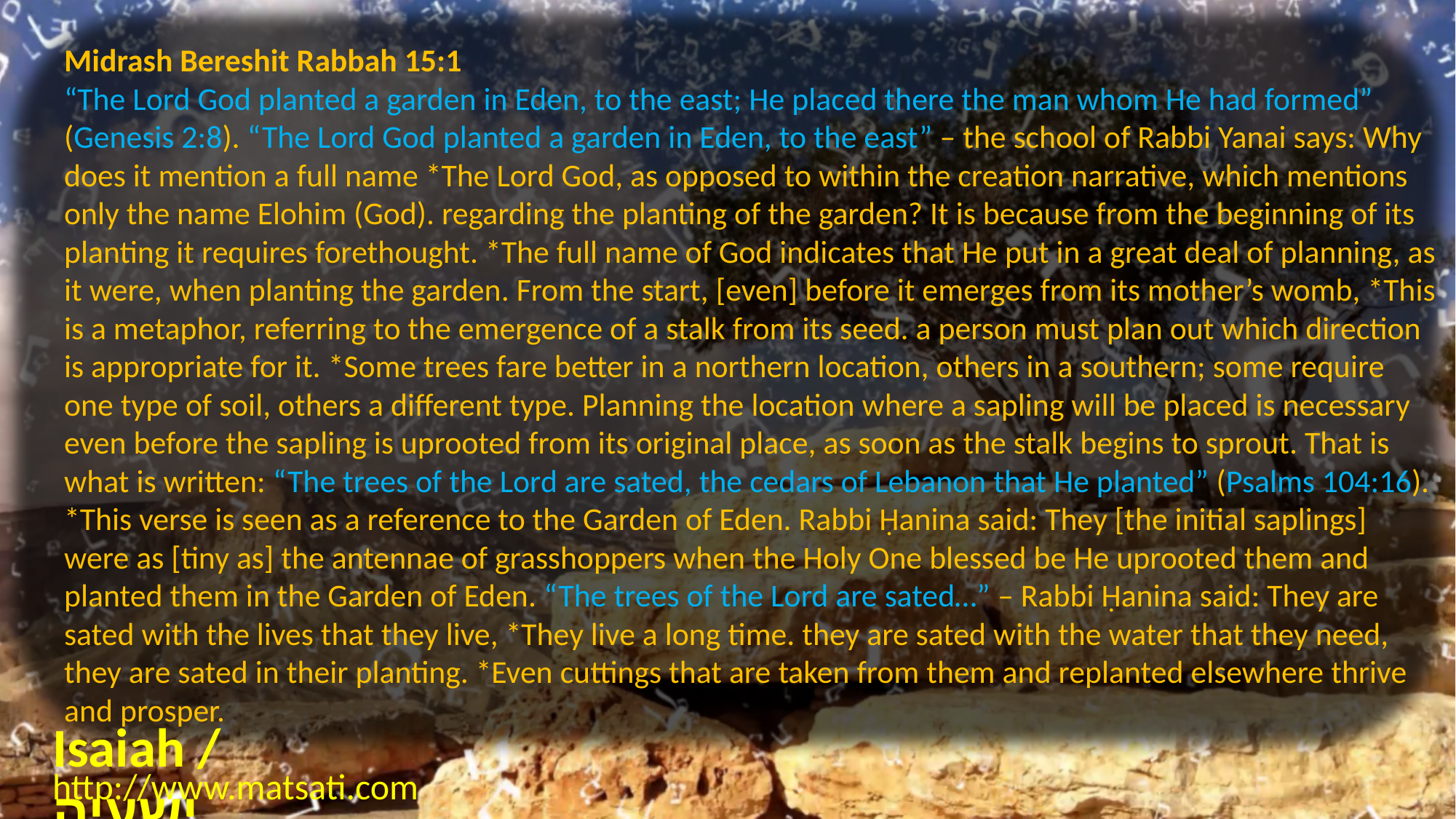

Midrash Bereshit Rabbah 15:1
“The Lord God planted a garden in Eden, to the east; He placed there the man whom He had formed” (Genesis 2:8). “The Lord God planted a garden in Eden, to the east” – the school of Rabbi Yanai says: Why does it mention a full name *The Lord God, as opposed to within the creation narrative, which mentions only the name Elohim (God). regarding the planting of the garden? It is because from the beginning of its planting it requires forethought. *The full name of God indicates that He put in a great deal of planning, as it were, when planting the garden. From the start, [even] before it emerges from its mother’s womb, *This is a metaphor, referring to the emergence of a stalk from its seed. a person must plan out which direction is appropriate for it. *Some trees fare better in a northern location, others in a southern; some require one type of soil, others a different type. Planning the location where a sapling will be placed is necessary even before the sapling is uprooted from its original place, as soon as the stalk begins to sprout. That is what is written: “The trees of the Lord are sated, the cedars of Lebanon that He planted” (Psalms 104:16). *This verse is seen as a reference to the Garden of Eden. Rabbi Ḥanina said: They [the initial saplings] were as [tiny as] the antennae of grasshoppers when the Holy One blessed be He uprooted them and planted them in the Garden of Eden. “The trees of the Lord are sated…” – Rabbi Ḥanina said: They are sated with the lives that they live, *They live a long time. they are sated with the water that they need, they are sated in their planting. *Even cuttings that are taken from them and replanted elsewhere thrive and prosper.
Isaiah / ישעיה
http://www.matsati.com